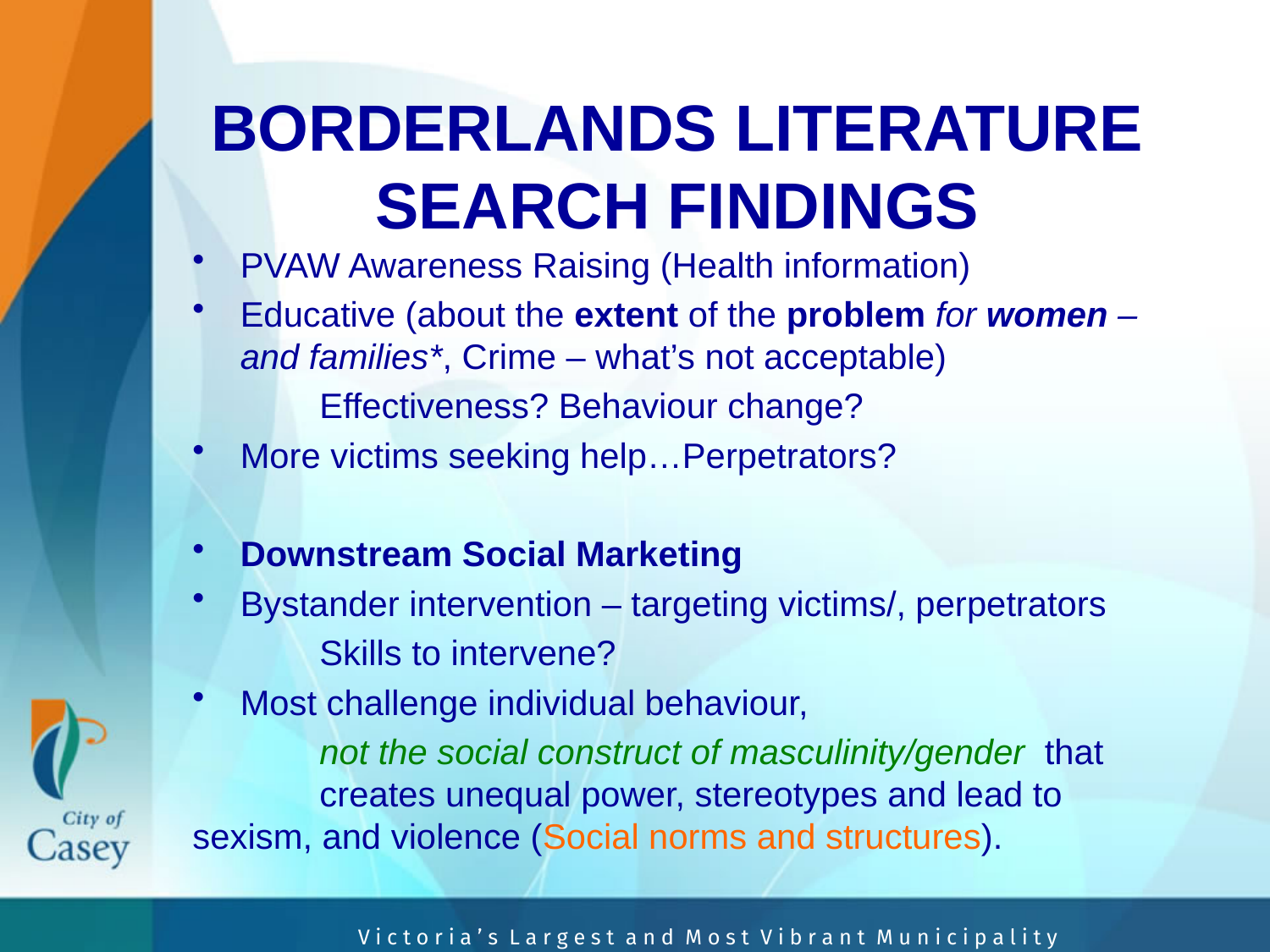

# BORDERLANDS LITERATURE SEARCH FINDINGS
PVAW Awareness Raising (Health information)
Educative (about the extent of the problem for women – and families*, Crime – what’s not acceptable)
	Effectiveness? Behaviour change?
More victims seeking help…Perpetrators?

Downstream Social Marketing
Bystander intervention – targeting victims/, perpetrators
	Skills to intervene?
Most challenge individual behaviour,
	not the social construct of masculinity/gender  that 	creates unequal power, stereotypes and lead to 	sexism, and violence (Social norms and structures).